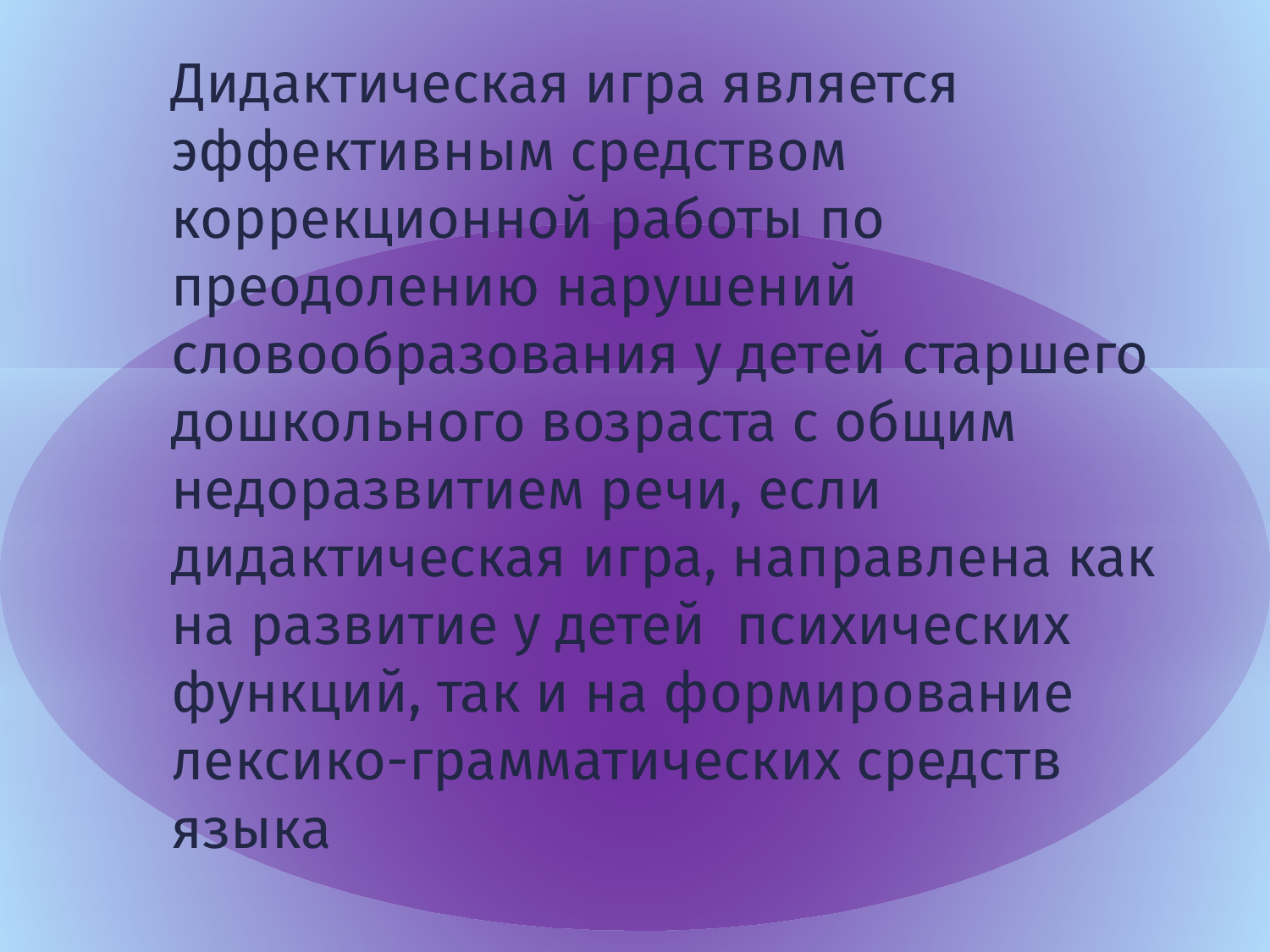

#
Дидактическая игра является эффективным средством коррекционной работы по преодолению нарушений словообразования у детей старшего дошкольного возраста с общим недоразвитием речи, если дидактическая игра, направлена как на развитие у детей  психических функций, так и на формирование лексико-грамматических средств языка